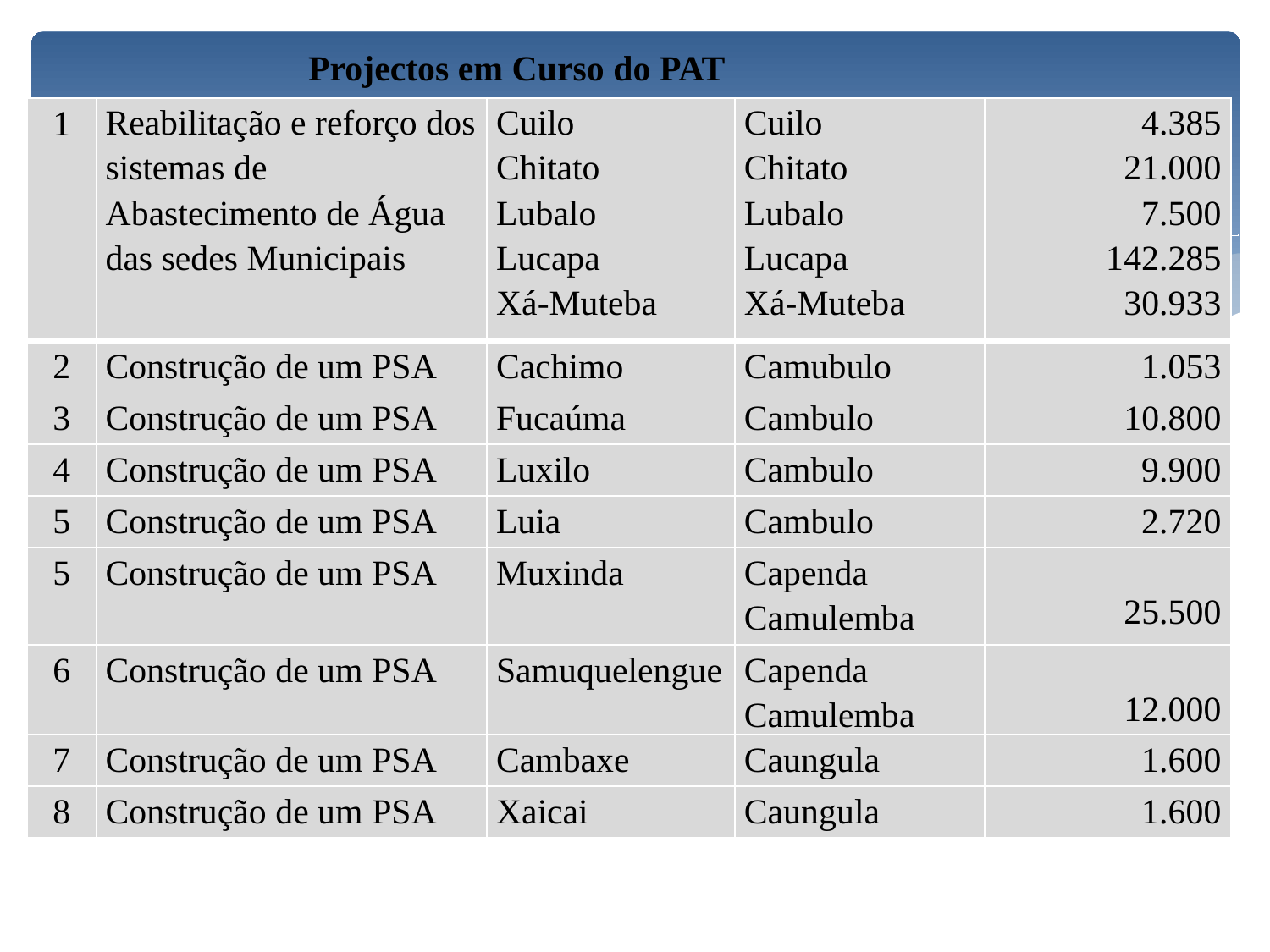

Projectos em Curso do PAT
| 1 | Reabilitação e reforço dos sistemas de Abastecimento de Água das sedes Municipais | Cuilo Chitato Lubalo Lucapa Xá-Muteba | Cuilo Chitato Lubalo Lucapa Xá-Muteba | 4.385 21.000 7.500 142.285 30.933 |
| --- | --- | --- | --- | --- |
| 2 | Construção de um PSA | Cachimo | Camubulo | 1.053 |
| 3 | Construção de um PSA | Fucaúma | Cambulo | 10.800 |
| 4 | Construção de um PSA | Luxilo | Cambulo | 9.900 |
| 5 | Construção de um PSA | Luia | Cambulo | 2.720 |
| 5 | Construção de um PSA | Muxinda | Capenda Camulemba | 25.500 |
| 6 | Construção de um PSA | Samuquelengue | Capenda Camulemba | 12.000 |
| 7 | Construção de um PSA | Cambaxe | Caungula | 1.600 |
| 8 | Construção de um PSA | Xaicai | Caungula | 1.600 |